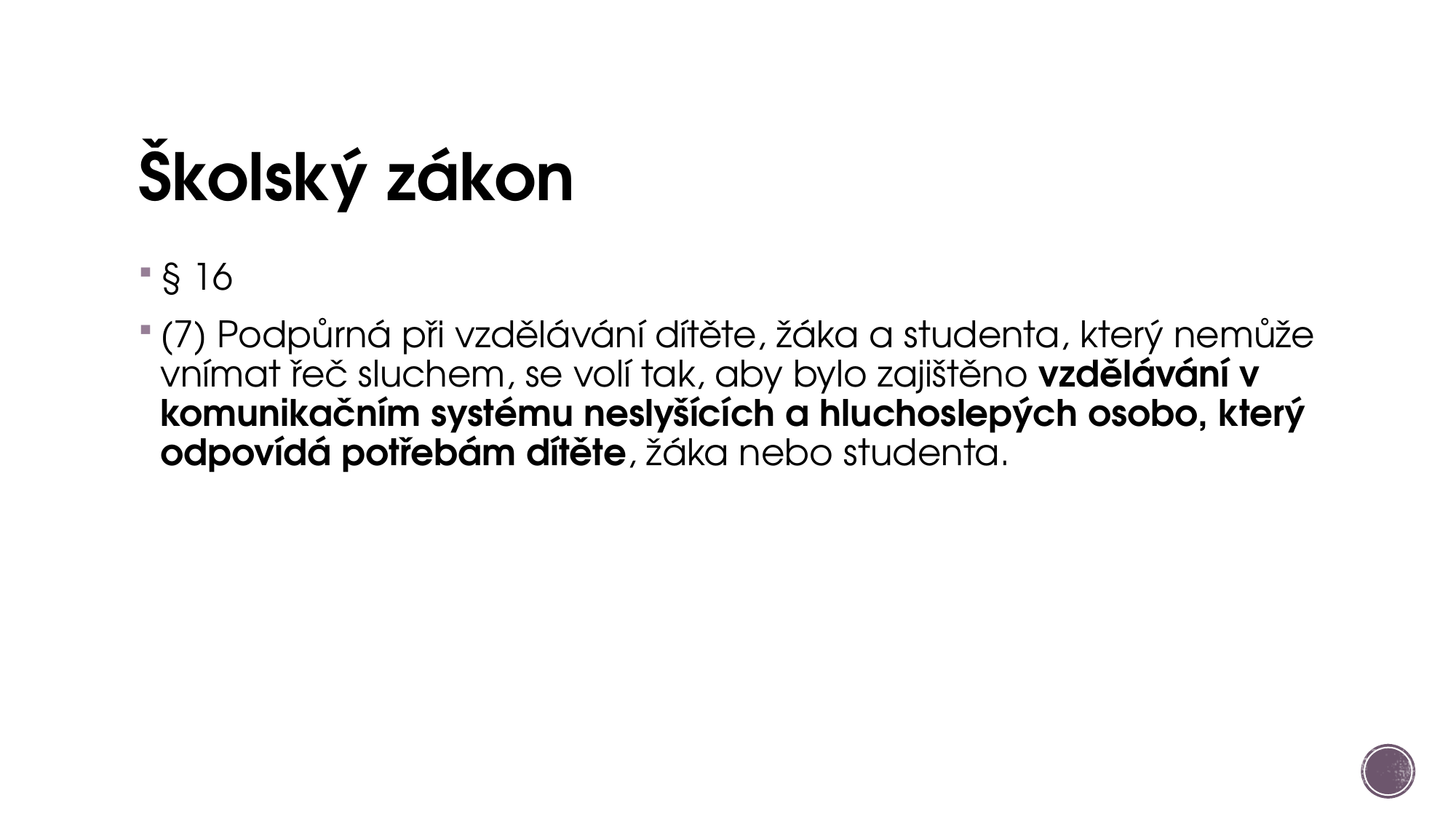

# Školský zákon
§ 16
(7) Podpůrná při vzdělávání dítěte, žáka a studenta, který nemůže vnímat řeč sluchem, se volí tak, aby bylo zajištěno vzdělávání v komunikačním systému neslyšících a hluchoslepých osobo, který odpovídá potřebám dítěte, žáka nebo studenta.